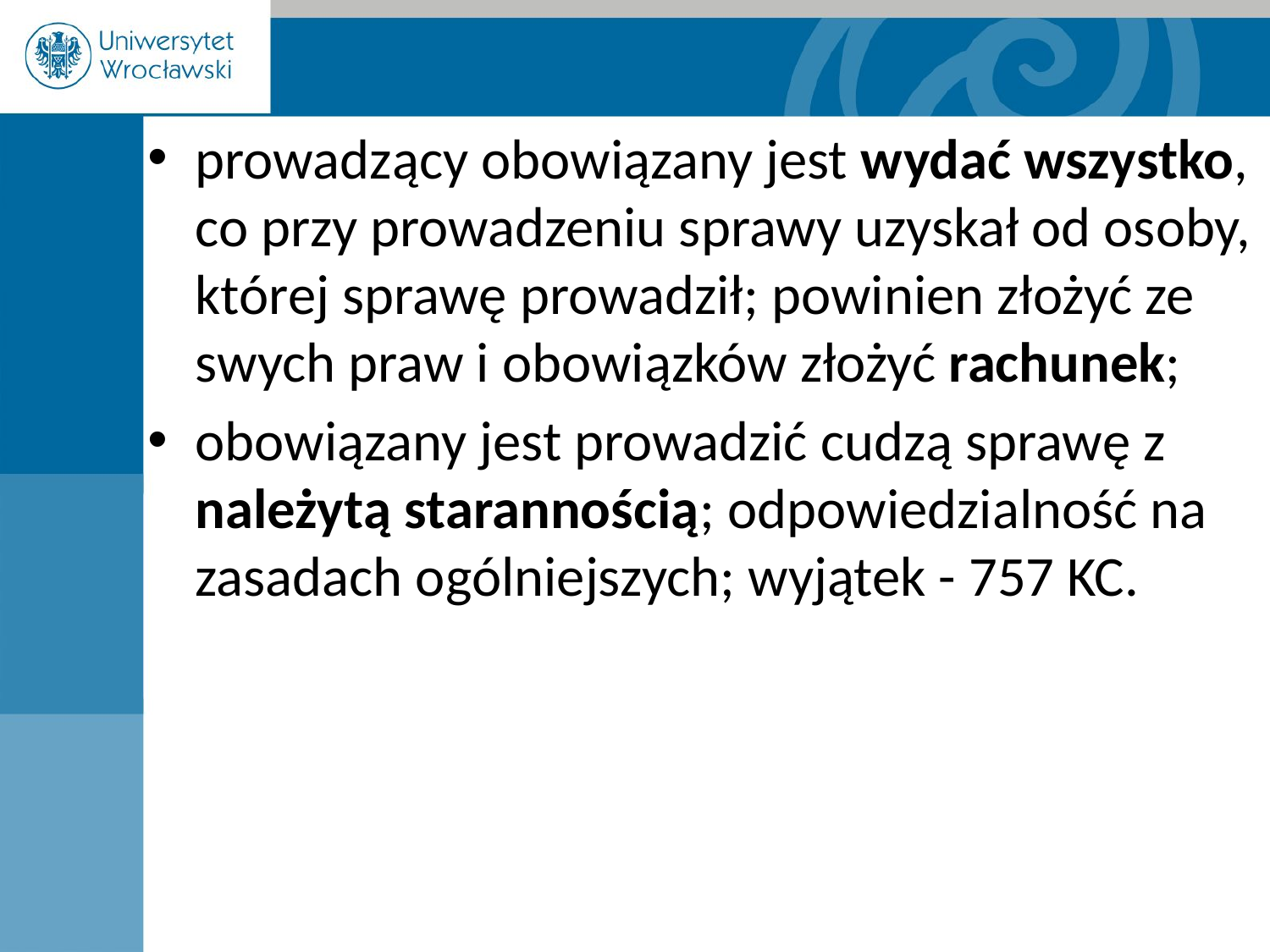

prowadzący obowiązany jest wydać wszystko, co przy prowadzeniu sprawy uzyskał od osoby, której sprawę prowadził; powinien złożyć ze swych praw i obowiązków złożyć rachunek;
obowiązany jest prowadzić cudzą sprawę z należytą starannością; odpowiedzialność na zasadach ogólniejszych; wyjątek - 757 KC.